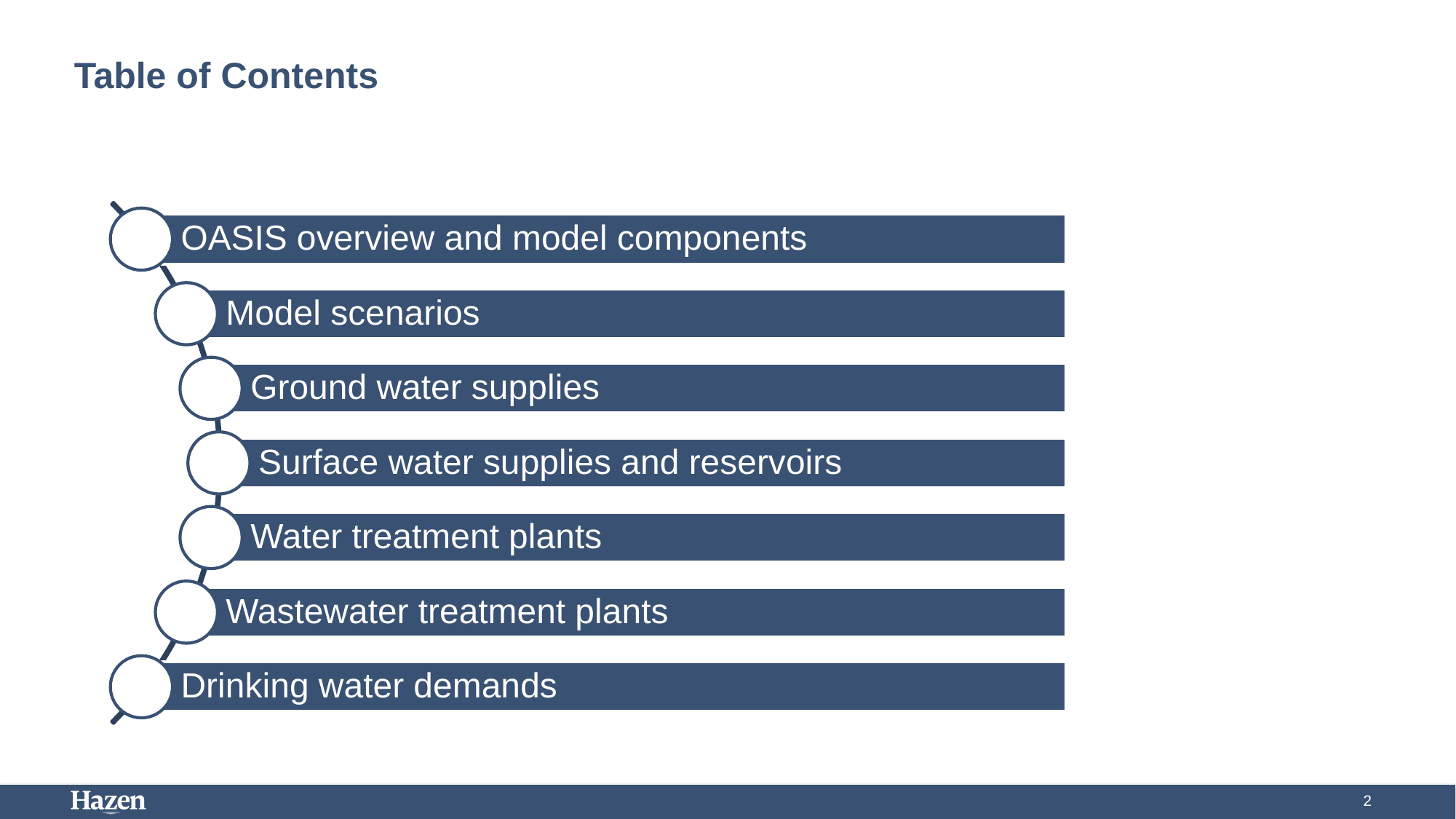

# Table of Contents

OASIS overview and model components
Model scenarios
Ground water supplies
Surface water supplies and reservoirs
Water treatment plants
Wastewater treatment plants
Drinking water demands

2